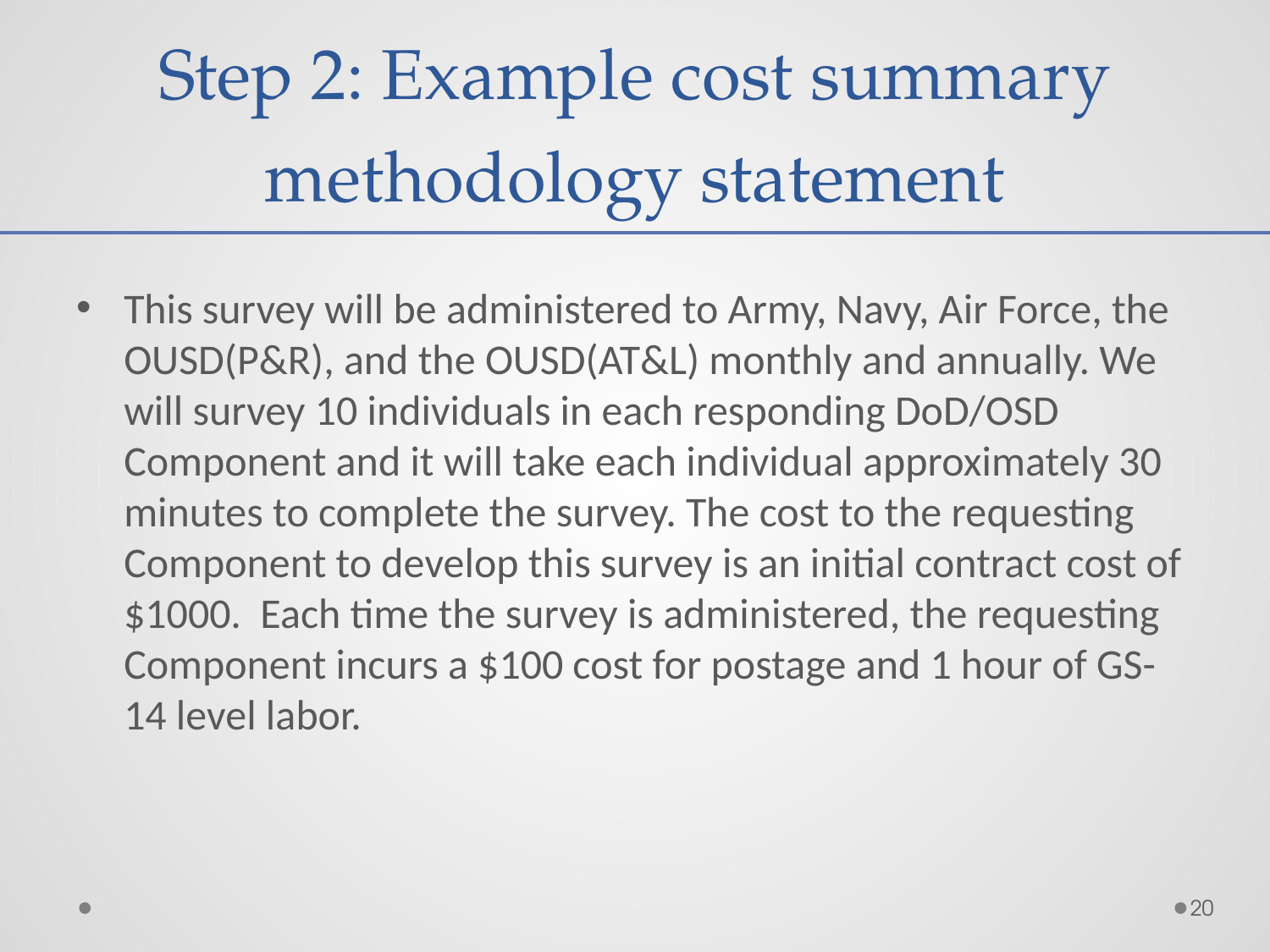

# Step 2: Example cost summary methodology statement
This survey will be administered to Army, Navy, Air Force, the OUSD(P&R), and the OUSD(AT&L) monthly and annually. We will survey 10 individuals in each responding DoD/OSD Component and it will take each individual approximately 30 minutes to complete the survey. The cost to the requesting Component to develop this survey is an initial contract cost of $1000.  Each time the survey is administered, the requesting Component incurs a $100 cost for postage and 1 hour of GS-14 level labor.

20